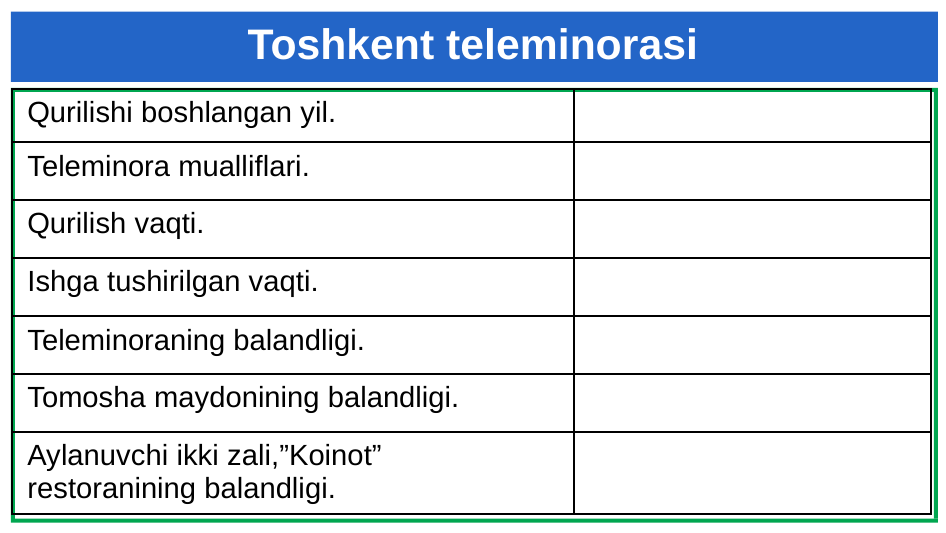

# Toshkent teleminorasi
| Qurilishi boshlangan yil. |  |
| --- | --- |
| Teleminora mualliflari. |  |
| Qurilish vaqti. |  |
| Ishga tushirilgan vaqti. |  |
| Teleminoraning balandligi. |  |
| Tomosha maydonining balandligi. |  |
| Aylanuvchi ikki zali,”Koinot” restoranining balandligi. |  |